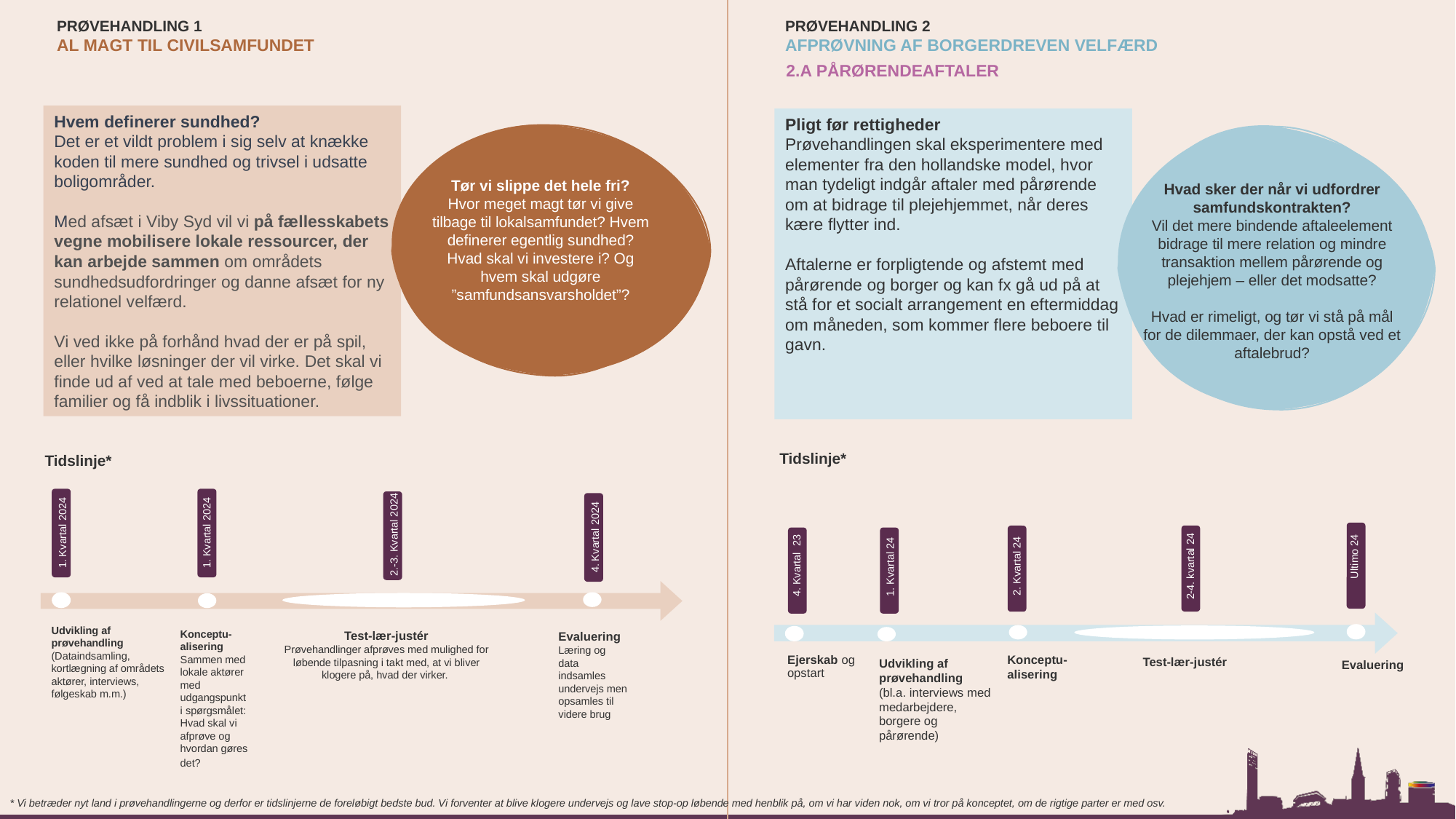

PRØVEHANDLING 1
AL MAGT TIL CIVILSAMFUNDET
PRØVEHANDLING 2
AFPRØVNING AF BORGERDREVEN VELFÆRD
2.A PÅRØRENDEAFTALER
Hvem definerer sundhed?
Det er et vildt problem i sig selv at knække koden til mere sundhed og trivsel i udsatte boligområder.

Med afsæt i Viby Syd vil vi på fællesskabets vegne mobilisere lokale ressourcer, der kan arbejde sammen om områdets sundhedsudfordringer og danne afsæt for ny relationel velfærd.

Vi ved ikke på forhånd hvad der er på spil, eller hvilke løsninger der vil virke. Det skal vi finde ud af ved at tale med beboerne, følge familier og få indblik i livssituationer.
Pligt før rettigheder
Prøvehandlingen skal eksperimentere med elementer fra den hollandske model, hvor man tydeligt indgår aftaler med pårørende om at bidrage til plejehjemmet, når deres kære flytter ind.

Aftalerne er forpligtende og afstemt med pårørende og borger og kan fx gå ud på at stå for et socialt arrangement en eftermiddag om måneden, som kommer flere beboere til gavn.

Tør vi slippe det hele fri?
Hvor meget magt tør vi give tilbage til lokalsamfundet? Hvem definerer egentlig sundhed? Hvad skal vi investere i? Og hvem skal udgøre ”samfundsansvarsholdet”?
Hvad sker der når vi udfordrer samfundskontrakten?
Vil det mere bindende aftaleelement bidrage til mere relation og mindre transaktion mellem pårørende og plejehjem – eller det modsatte?

Hvad er rimeligt, og tør vi stå på mål for de dilemmaer, der kan opstå ved et aftalebrud?
Tidslinje*

Tidslinje*

1. Kvartal 2024
1. Kvartal 2024
2.-3. Kvartal 2024
4. Kvartal 2024

Udvikling af prøvehandling
(Dataindsamling,
kortlægning af områdets aktører, interviews, følgeskab m.m.)

Konceptu-alisering
Sammen med lokale aktører med udgangspunkt i spørgsmålet: Hvad skal vi afprøve og hvordan gøres det?

Test-lær-justér
Prøvehandlinger afprøves med mulighed for løbende tilpasning i takt med, at vi bliver klogere på, hvad der virker.

Evaluering
Læring og data indsamles undervejs men opsamles til videre brug

Ultimo 24
1. Kvartal 24
2. Kvartal 24
2-4. kvartal 24
4. Kvartal  23

Konceptu-alisering
Ejerskab og opstart

Test-lær-justér

Udvikling af prøvehandling
(bl.a. interviews med medarbejdere, borgere og pårørende)

Evaluering

* Vi betræder nyt land i prøvehandlingerne og derfor er tidslinjerne de foreløbigt bedste bud. Vi forventer at blive klogere undervejs og lave stop-op løbende med henblik på, om vi har viden nok, om vi tror på konceptet, om de rigtige parter er med osv.